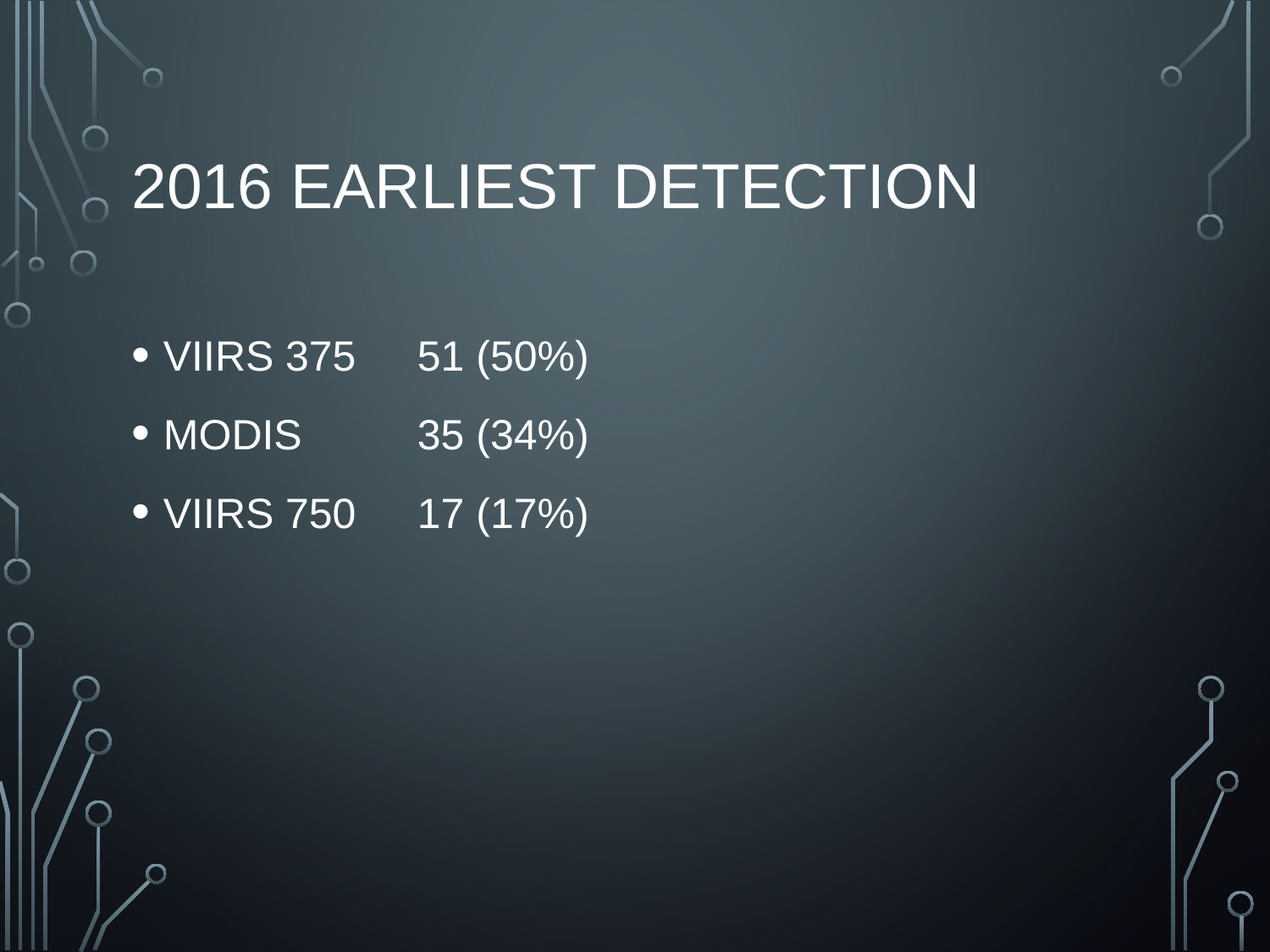

# 2016 Earliest detection
VIIRS 375	51 (50%)
MODIS	35 (34%)
VIIRS 750	17 (17%)